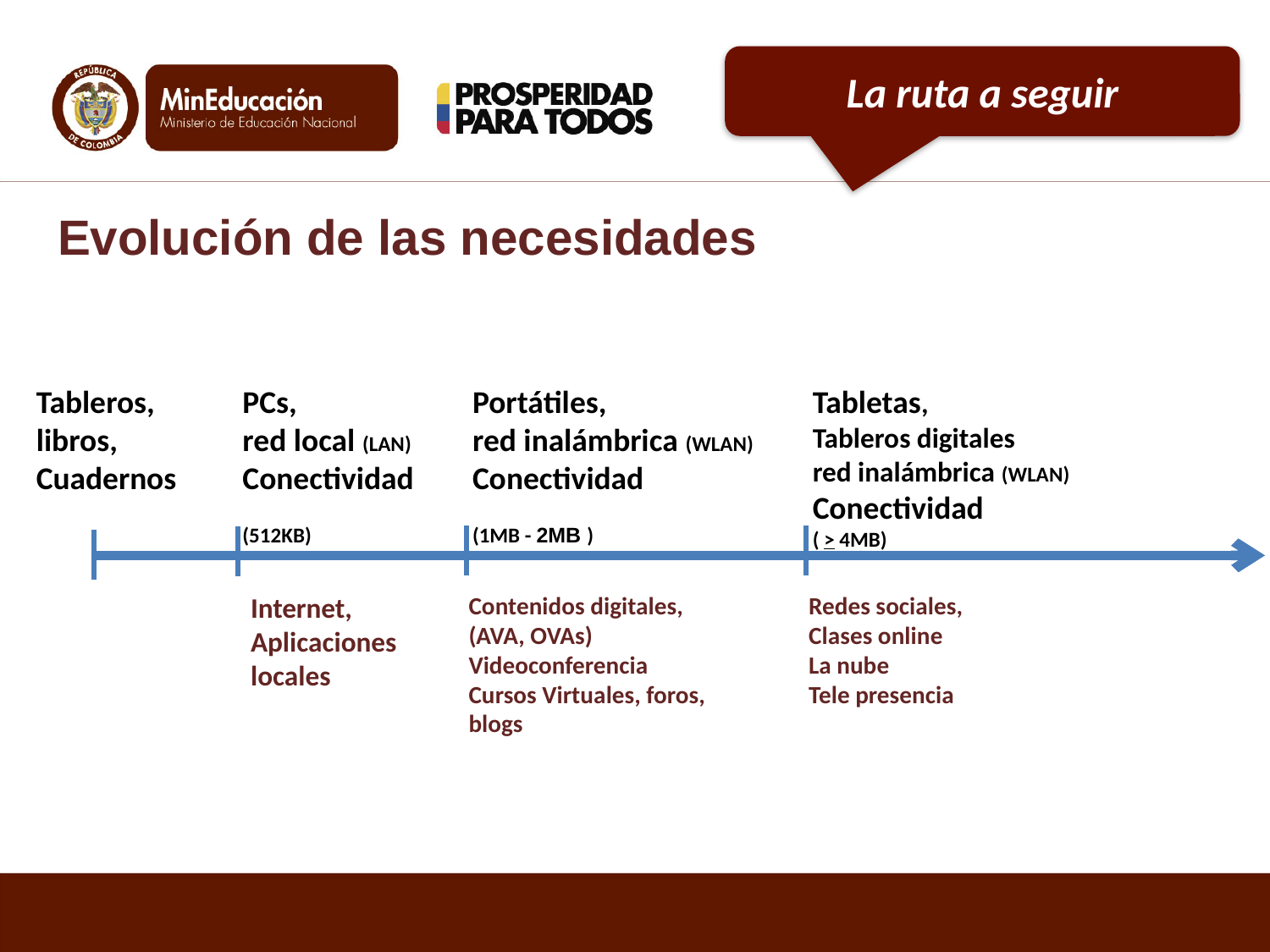

La ruta a seguir
# Evolución de las necesidades
Tableros,
libros,
Cuadernos
PCs,
red local (LAN)
Conectividad

(512KB)
Portátiles,
red inalámbrica (WLAN)
Conectividad

(1MB - 2MB )
Tabletas,
Tableros digitales
red inalámbrica (WLAN)
Conectividad
( > 4MB)
Contenidos digitales, (AVA, OVAs)
Videoconferencia
Cursos Virtuales, foros, blogs
Redes sociales,
Clases online
La nube
Tele presencia
Internet,
Aplicaciones locales